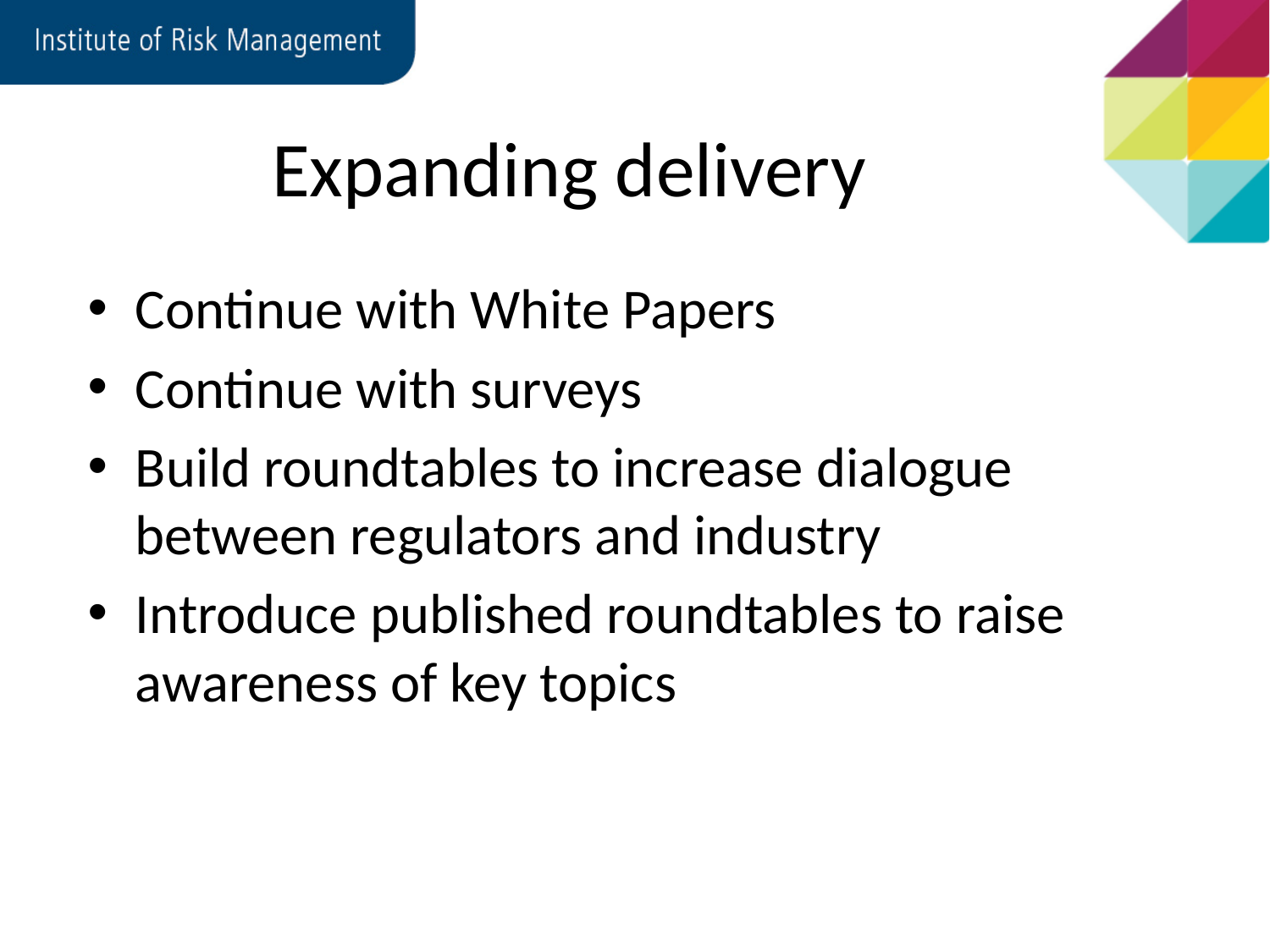

# Expanding delivery
Continue with White Papers
Continue with surveys
Build roundtables to increase dialogue between regulators and industry
Introduce published roundtables to raise awareness of key topics